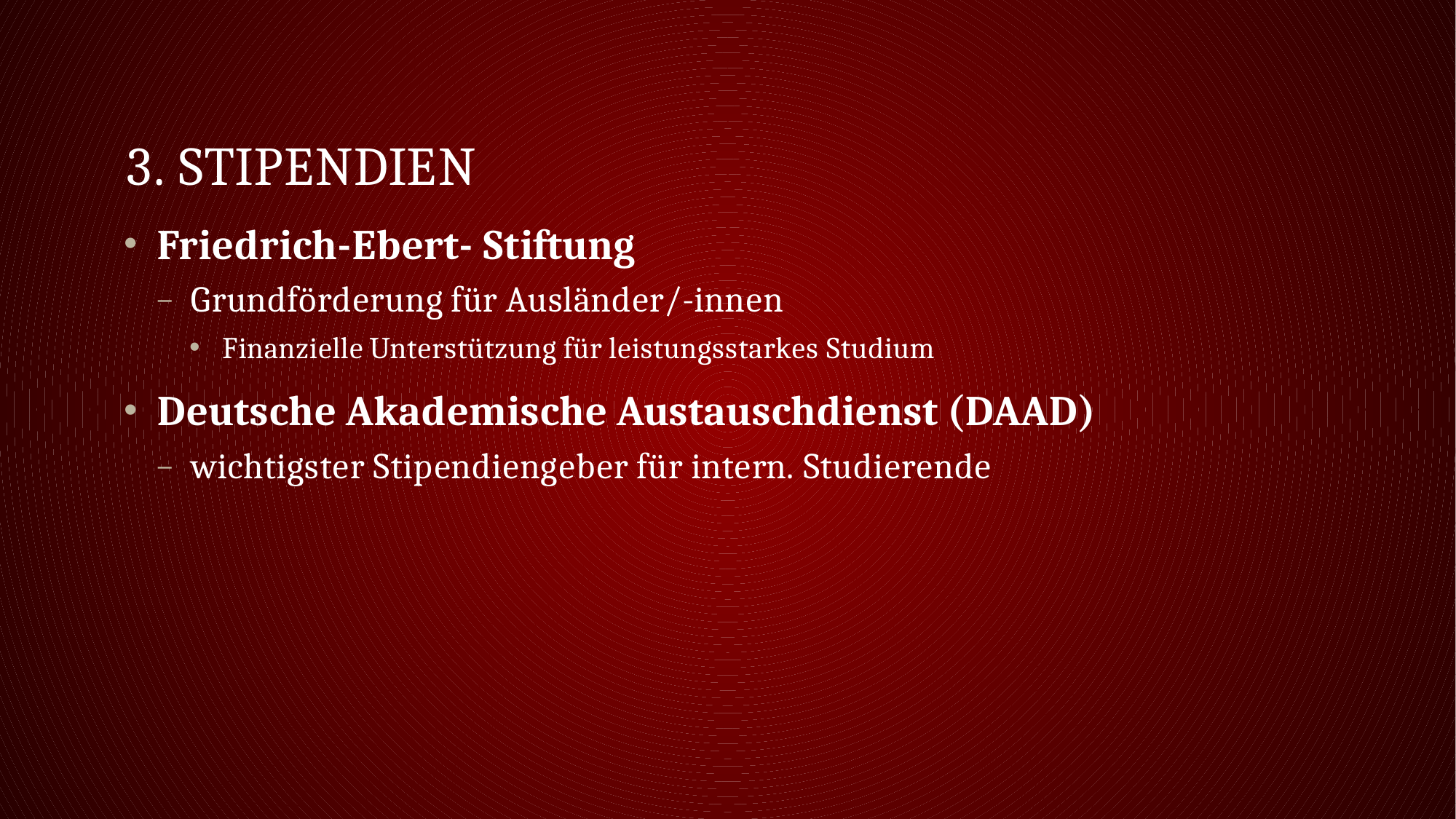

# 3. Stipendien
Friedrich-Ebert- Stiftung
Grundförderung für Ausländer/-innen
Finanzielle Unterstützung für leistungsstarkes Studium
Deutsche Akademische Austauschdienst (DAAD)
wichtigster Stipendiengeber für intern. Studierende